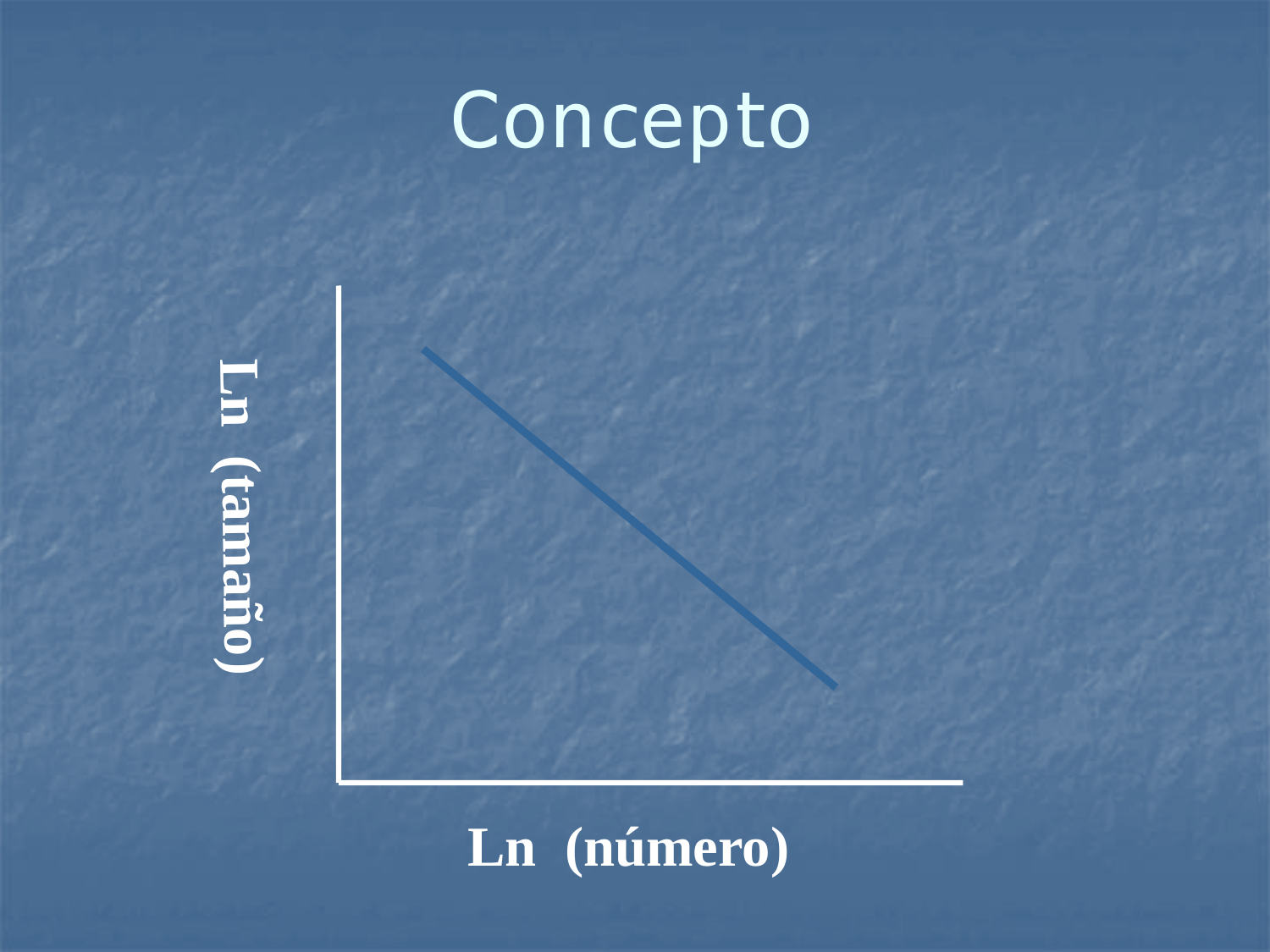

# Concepto

Ln  (tamaño)
Ln  (número)
number